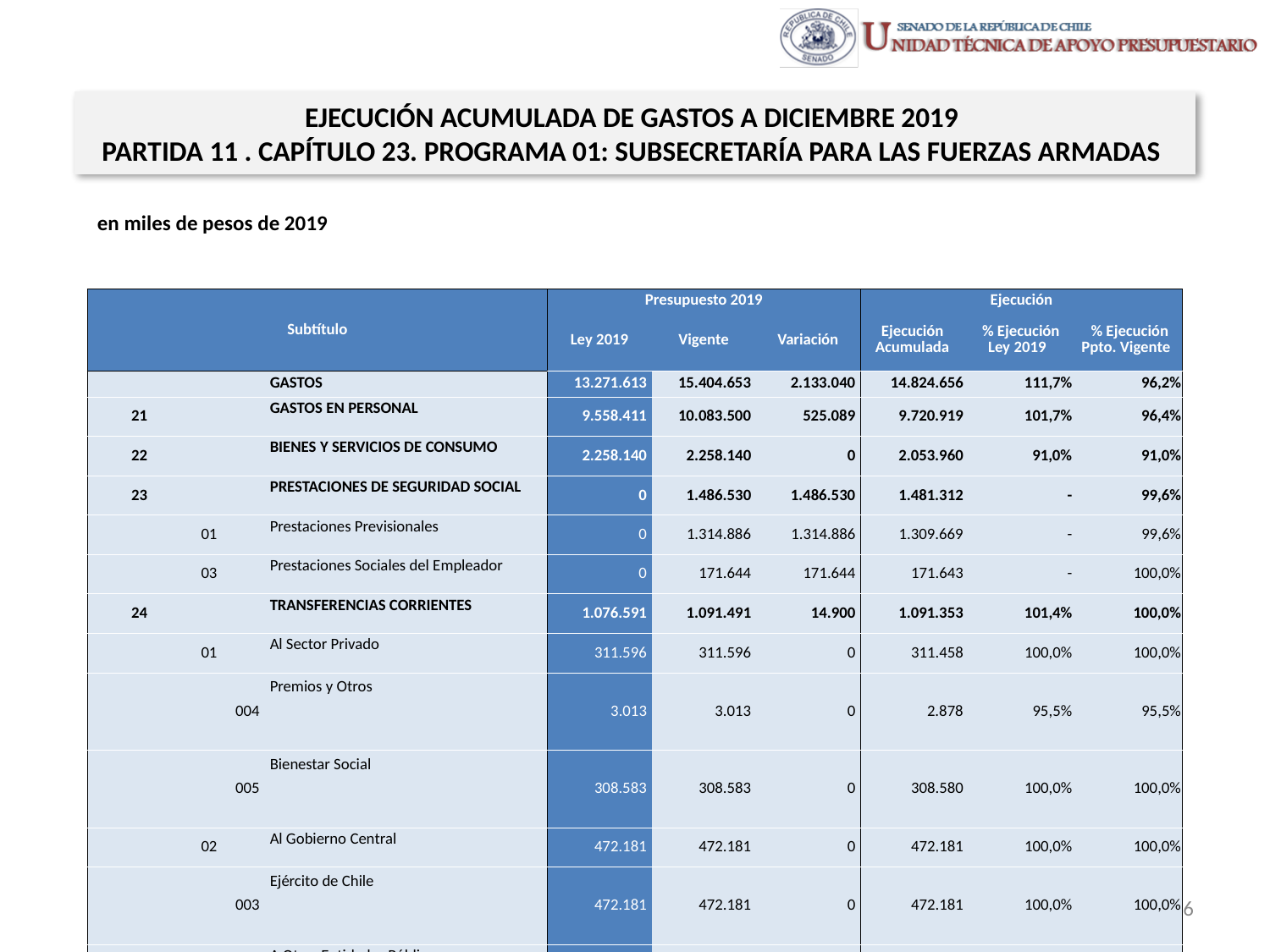

EJECUCIÓN ACUMULADA DE GASTOS A DICIEMBRE 2019
PARTIDA 11 . CAPÍTULO 23. PROGRAMA 01: SUBSECRETARÍA PARA LAS FUERZAS ARMADAS
en miles de pesos de 2019
| Subtítulo |  |  |  | Presupuesto 2019 |  |  | Ejecución |  |  |
| --- | --- | --- | --- | --- | --- | --- | --- | --- | --- |
|  |  |  |  | Ley 2019 | Vigente | Variación | Ejecución Acumulada | % Ejecución Ley 2019 | % Ejecución Ppto. Vigente |
|  |  |  | GASTOS | 13.271.613 | 15.404.653 | 2.133.040 | 14.824.656 | 111,7% | 96,2% |
| 21 |  |  | GASTOS EN PERSONAL | 9.558.411 | 10.083.500 | 525.089 | 9.720.919 | 101,7% | 96,4% |
| 22 |  |  | BIENES Y SERVICIOS DE CONSUMO | 2.258.140 | 2.258.140 | 0 | 2.053.960 | 91,0% | 91,0% |
| 23 |  |  | PRESTACIONES DE SEGURIDAD SOCIAL | 0 | 1.486.530 | 1.486.530 | 1.481.312 | - | 99,6% |
|  | 01 |  | Prestaciones Previsionales | 0 | 1.314.886 | 1.314.886 | 1.309.669 | - | 99,6% |
|  | 03 |  | Prestaciones Sociales del Empleador | 0 | 171.644 | 171.644 | 171.643 | - | 100,0% |
| 24 |  |  | TRANSFERENCIAS CORRIENTES | 1.076.591 | 1.091.491 | 14.900 | 1.091.353 | 101,4% | 100,0% |
|  | 01 |  | Al Sector Privado | 311.596 | 311.596 | 0 | 311.458 | 100,0% | 100,0% |
|  |  | 004 | Premios y Otros | 3.013 | 3.013 | 0 | 2.878 | 95,5% | 95,5% |
|  |  | 005 | Bienestar Social | 308.583 | 308.583 | 0 | 308.580 | 100,0% | 100,0% |
|  | 02 |  | Al Gobierno Central | 472.181 | 472.181 | 0 | 472.181 | 100,0% | 100,0% |
|  |  | 003 | Ejército de Chile | 472.181 | 472.181 | 0 | 472.181 | 100,0% | 100,0% |
|  | 03 |  | A Otras Entidades Públicas | 292.814 | 307.714 | 14.900 | 307.714 | 105,1% | 100,0% |
|  |  | 037 | Defensa Civil | 292.814 | 307.714 | 14.900 | 307.714 | 105,1% | 100,0% |
| 29 |  |  | ADQUISICIÓN DE ACTIVOS NO FINANCIEROS | 378.471 | 378.471 | 0 | 370.591 | 97,9% | 97,9% |
|  | 04 |  | Mobiliario y Otros | 21.643 | 21.643 | 0 | 20.493 | 94,7% | 94,7% |
|  | 05 |  | Máquinas y Equipos | 22.251 | 22.251 | 0 | 19.182 | 86,2% | 86,2% |
|  | 06 |  | Equipos Informáticos | 77.930 | 77.930 | 0 | 76.593 | 98,3% | 98,3% |
|  | 07 |  | Programas Informáticos | 256.647 | 256.647 | 0 | 254.323 | 99,1% | 99,1% |
| 34 |  |  | SERVICIO DE LA DEUDA | 0 | 106.521 | 106.521 | 106.521 | - | 100,0% |
|  | 07 |  | Deuda Flotante | 0 | 106.521 | 106.521 | 106.521 | - | 100,0% |
Fuente: Elaboración propia en base  a Informes de ejecución presupuestaria mensual de DIPRES

26